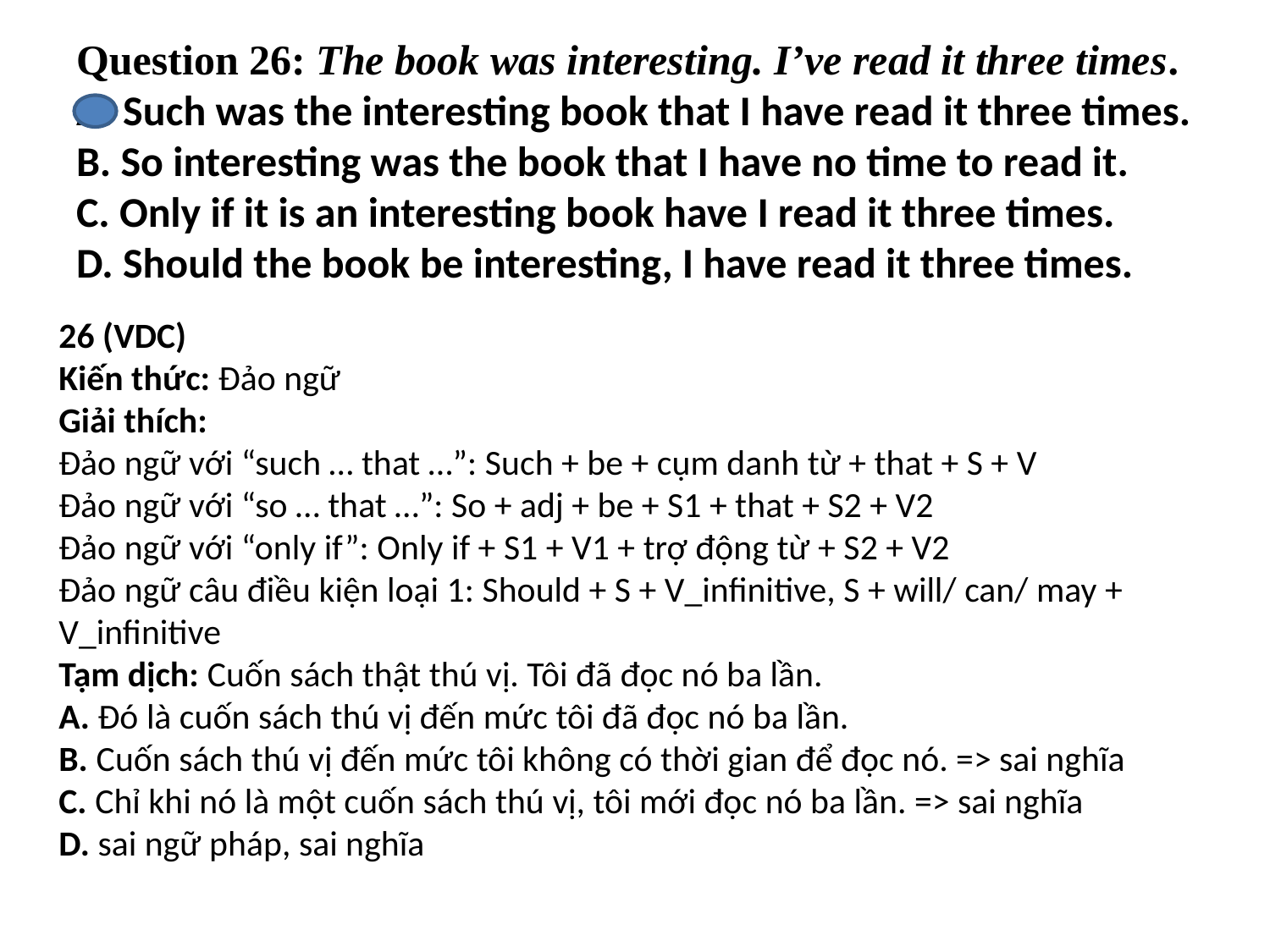

# Question 26: The book was interesting. I’ve read it three times. A. Such was the interesting book that I have read it three times. B. So interesting was the book that I have no time to read it. C. Only if it is an interesting book have I read it three times. D. Should the book be interesting, I have read it three times.
26 (VDC)
Kiến thức: Đảo ngữ
Giải thích:
Đảo ngữ với “such … that …”: Such + be + cụm danh từ + that + S + V
Đảo ngữ với “so … that …”: So + adj + be + S1 + that + S2 + V2
Đảo ngữ với “only if”: Only if + S1 + V1 + trợ động từ + S2 + V2
Đảo ngữ câu điều kiện loại 1: Should + S + V_infinitive, S + will/ can/ may + V_infinitive
Tạm dịch: Cuốn sách thật thú vị. Tôi đã đọc nó ba lần.
A. Đó là cuốn sách thú vị đến mức tôi đã đọc nó ba lần.
B. Cuốn sách thú vị đến mức tôi không có thời gian để đọc nó. => sai nghĩa
C. Chỉ khi nó là một cuốn sách thú vị, tôi mới đọc nó ba lần. => sai nghĩa
D. sai ngữ pháp, sai nghĩa